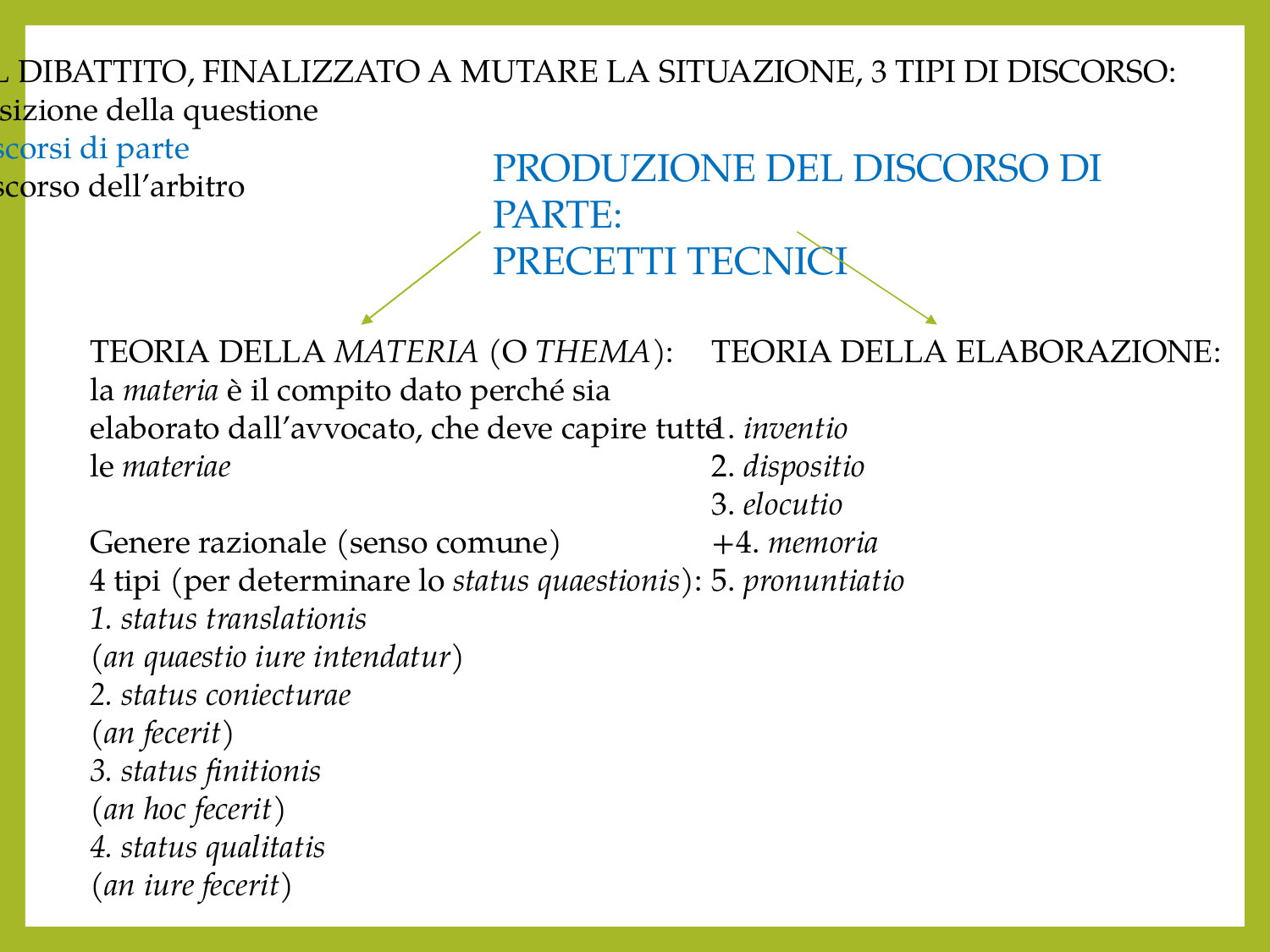

Nel dibattito, finalizzato a mutare la situazione, 3 tipi di discorso:
- posizione della questione
- discorsi di parte
- discorso dell’arbitro

Produzione del discorso di parte:
Precetti tecnici
Teoria della materia (o thema):
la materia è il compito dato perché sia
elaborato dall’avvocato, che deve capire tutte
le materiae

Genere razionale (senso comune)
4 tipi (per determinare lo status quaestionis):
1. status translationis
(an quaestio iure intendatur)
2. status coniecturae
(an fecerit)
3. status finitionis
(an hoc fecerit)
4. status qualitatis
(an iure fecerit)

Teoria della elaborazione:

1. inventio
2. dispositio
3. elocutio
+4. memoria
5. pronuntiatio